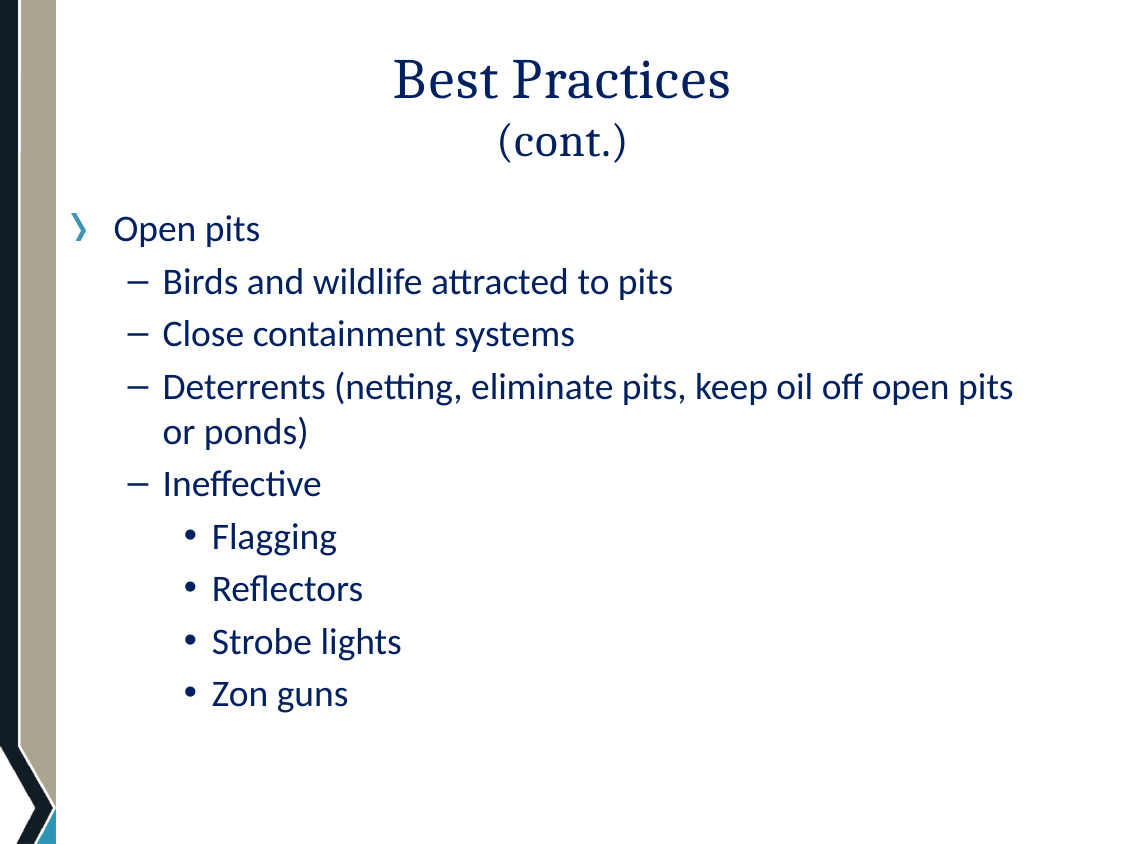

# Best Practices (cont.)
Open pits
Birds and wildlife attracted to pits
Close containment systems
Deterrents (netting, eliminate pits, keep oil off open pits or ponds)
Ineffective
Flagging
Reflectors
Strobe lights
Zon guns